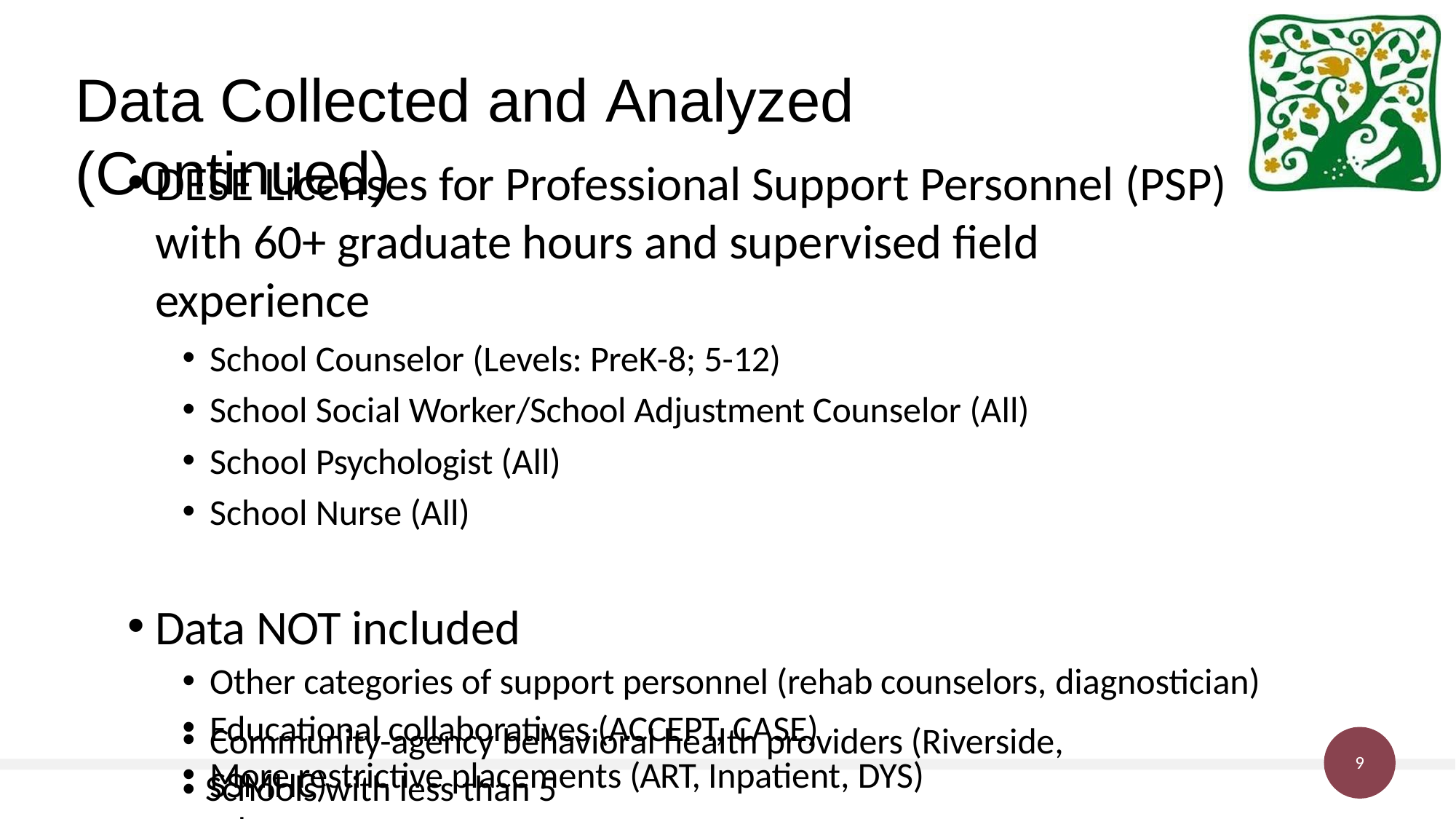

# Data Collected and Analyzed (Continued)
DESE Licenses for Professional Support Personnel (PSP)
with 60+ graduate hours and supervised field experience
School Counselor (Levels: PreK-8; 5-12)
School Social Worker/School Adjustment Counselor (All)
School Psychologist (All)
School Nurse (All)

Data NOT included
Other categories of support personnel (rehab counselors, diagnostician)
Educational collaboratives (ACCEPT, CASE)
More restrictive placements (ART, Inpatient, DYS)
Community-agency behavioral health providers (Riverside, SSMHC)
9
• Schools with less than 5 students